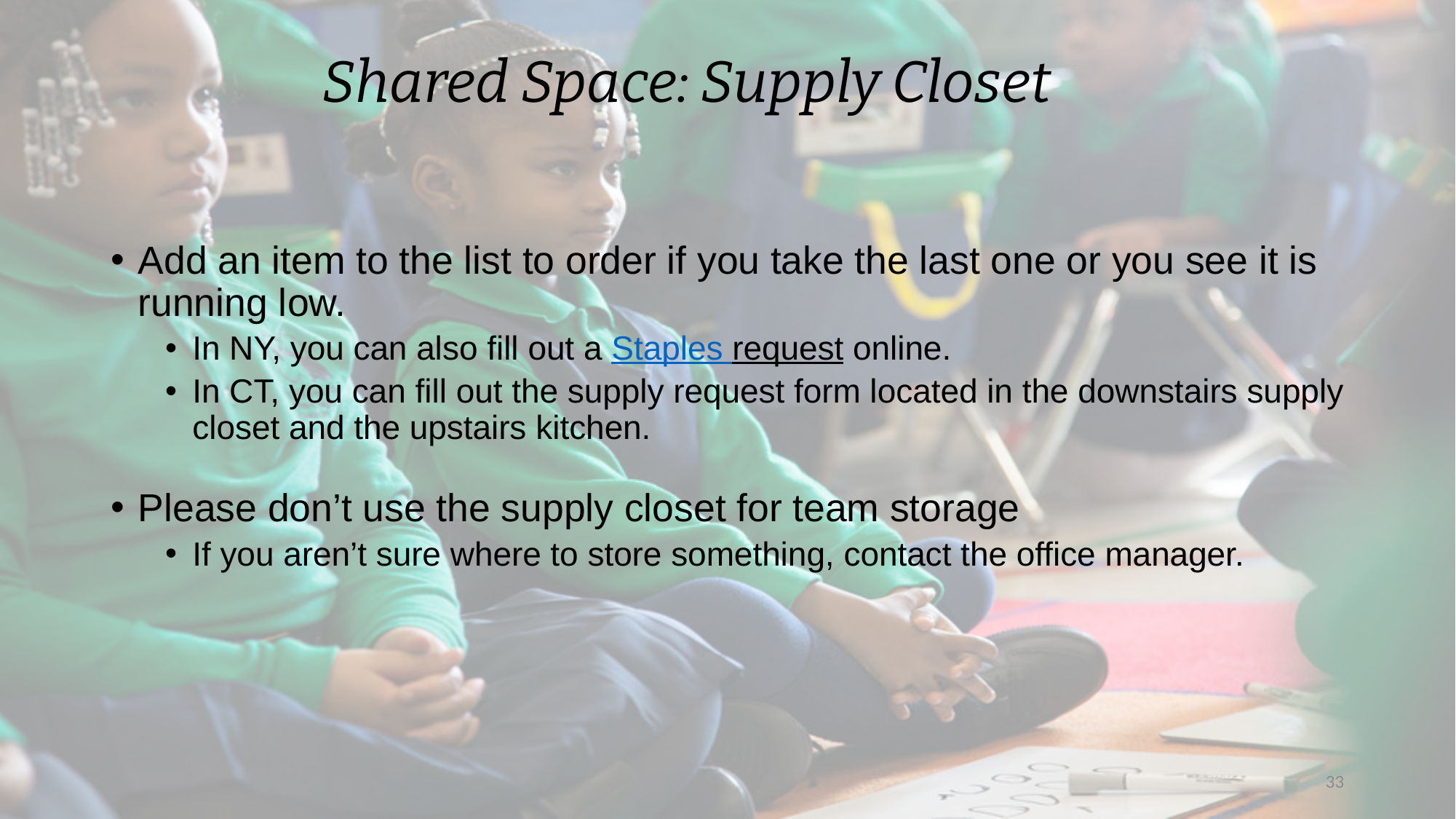

# Shared Space: Supply Closet
Add an item to the list to order if you take the last one or you see it is running low.
In NY, you can also fill out a Staples request online.
In CT, you can fill out the supply request form located in the downstairs supply closet and the upstairs kitchen.

Please don’t use the supply closet for team storage
If you aren’t sure where to store something, contact the office manager.

33